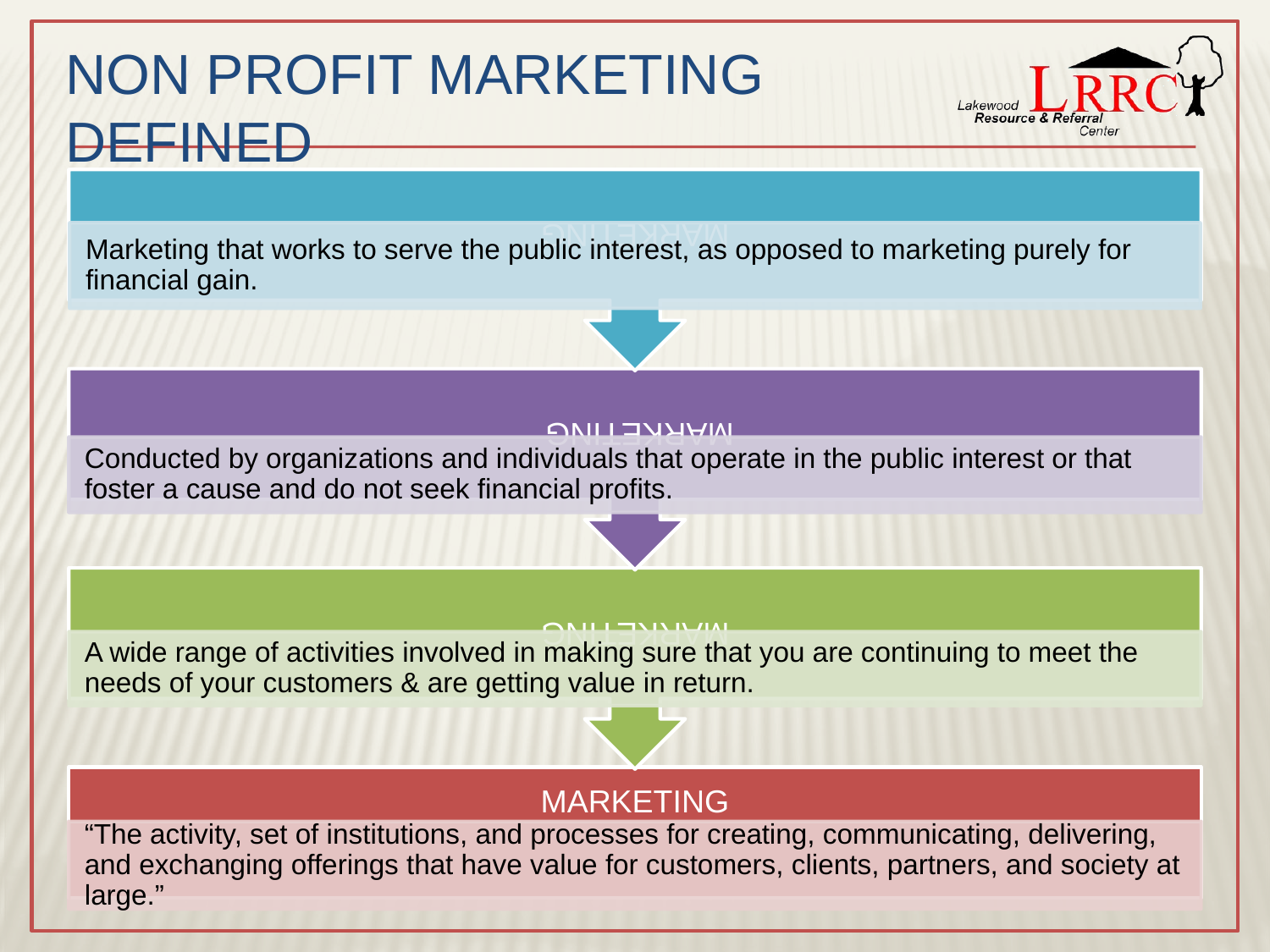

NON PROFIT MARKETING defined
MARKETING
“The activity, set of institutions, and processes for creating, communicating, delivering, and exchanging offerings that have value for customers, clients, partners, and society at large.”
MARKETING
A wide range of activities involved in making sure that you are continuing to meet the needs of your customers & are getting value in return.
MARKETING
Conducted by organizations and individuals that operate in the public interest or that foster a cause and do not seek financial profits.
MARKETING
Marketing that works to serve the public interest, as opposed to marketing purely for financial gain.